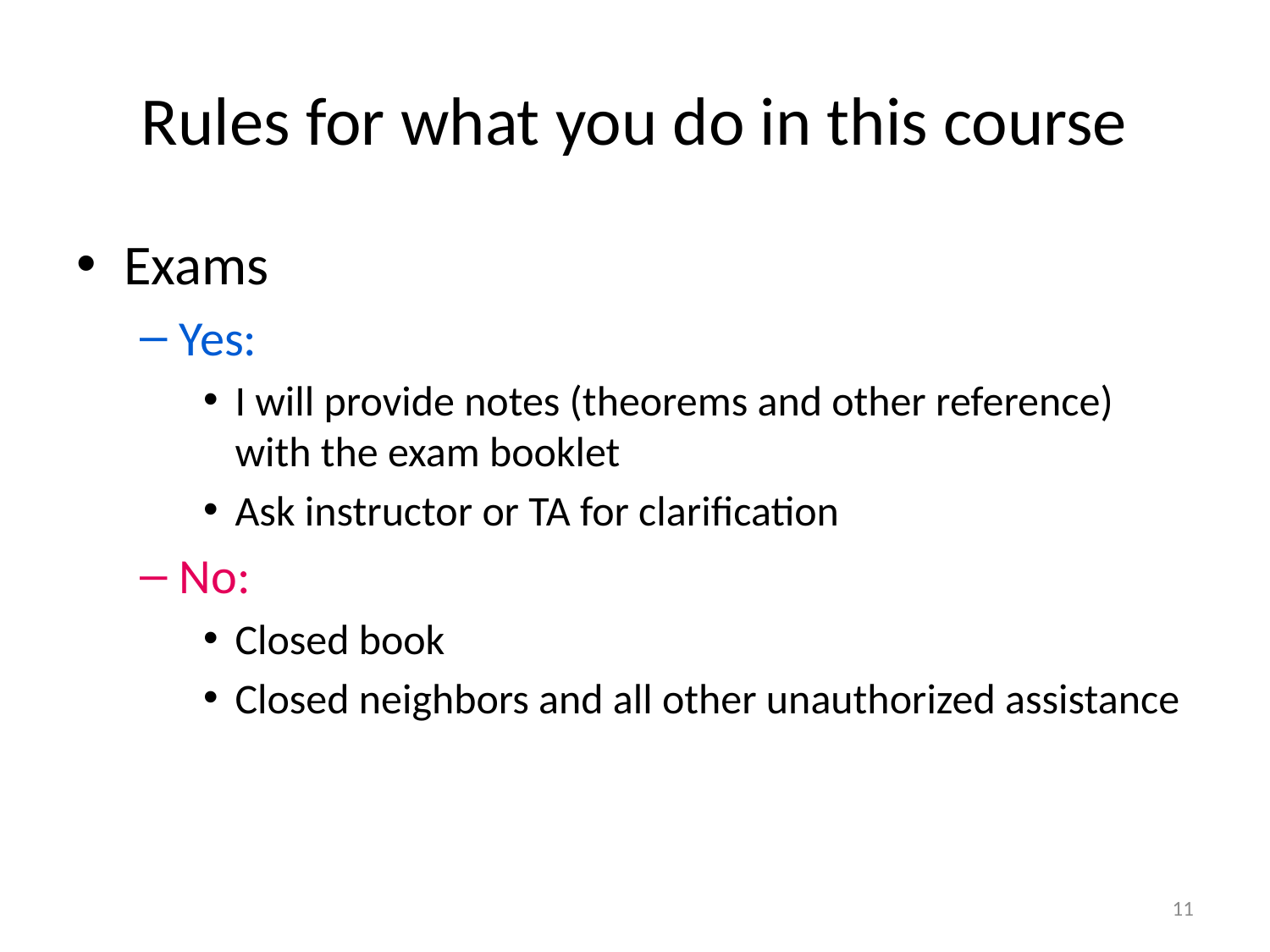

# Rules for what you do in this course
Exams
Yes:
I will provide notes (theorems and other reference) with the exam booklet
Ask instructor or TA for clarification
No:
Closed book
Closed neighbors and all other unauthorized assistance

11